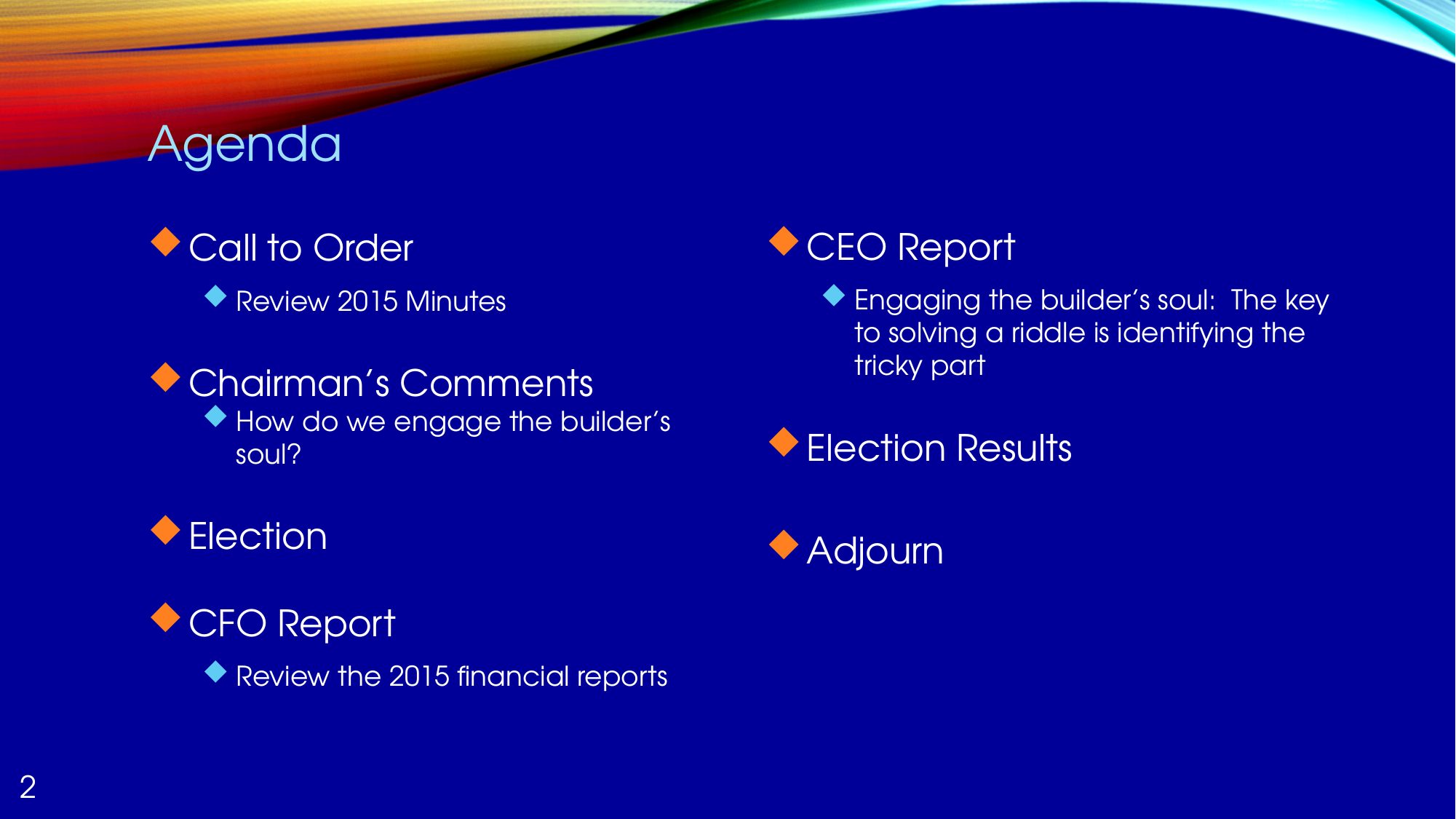

# Agenda
CEO Report
Engaging the builder’s soul:  The key to solving a riddle is identifying the tricky part

Election Results

Adjourn

Call to Order
Review 2015 Minutes

Chairman’s Comments
How do we engage the builder’s soul?

Election

CFO Report
Review the 2015 financial reports
2